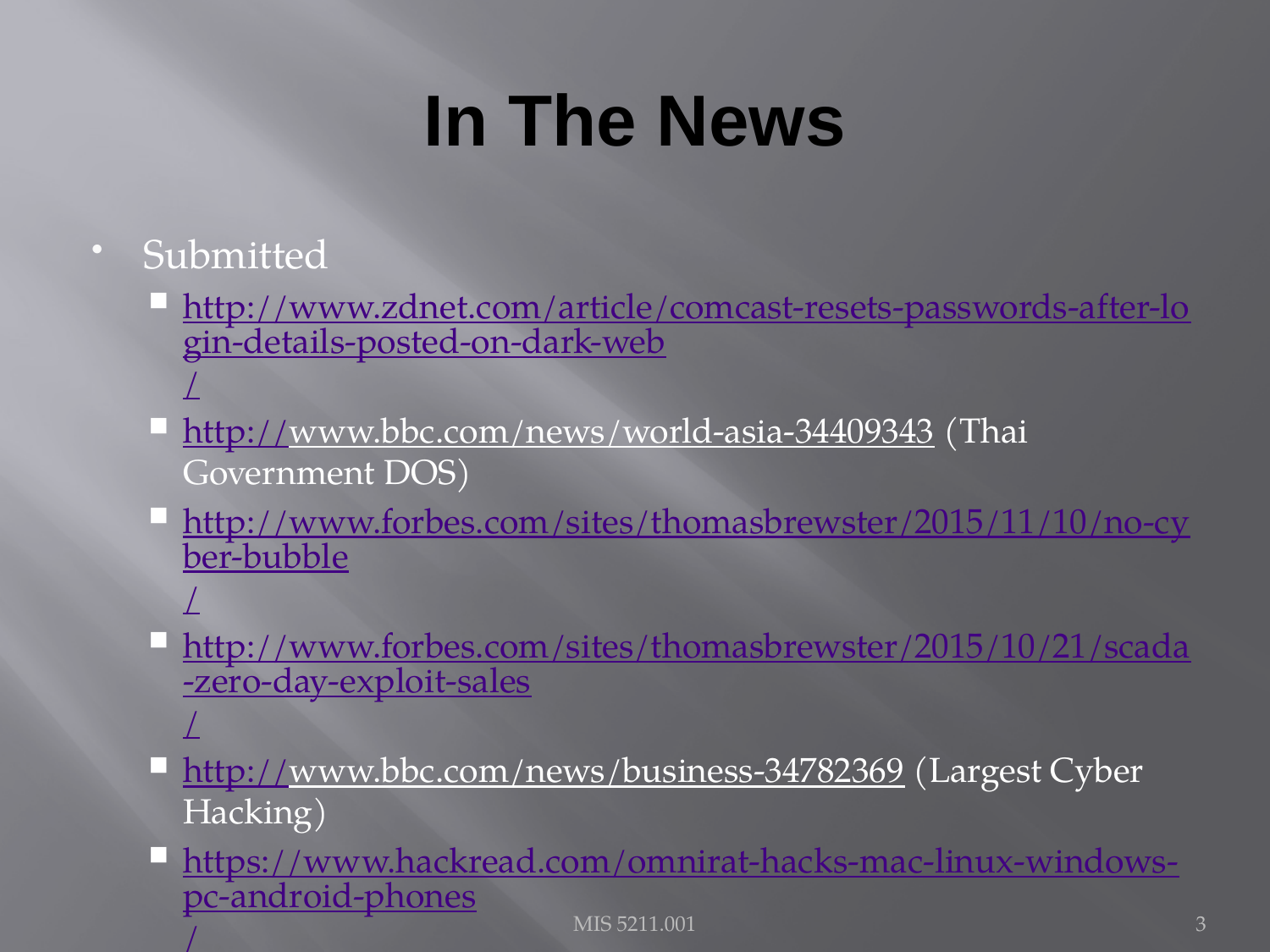

# In The News
Submitted
http://www.zdnet.com/article/comcast-resets-passwords-after-login-details-posted-on-dark-web/
http://www.bbc.com/news/world-asia-34409343 (Thai Government DOS)
http://www.forbes.com/sites/thomasbrewster/2015/11/10/no-cyber-bubble/
http://www.forbes.com/sites/thomasbrewster/2015/10/21/scada-zero-day-exploit-sales/
http://www.bbc.com/news/business-34782369 (Largest Cyber Hacking)
https://www.hackread.com/omnirat-hacks-mac-linux-windows-pc-android-phones/
http://www.zdnet.com/article/ten-ways-to-secure-web-services/

MIS 5211.001
3